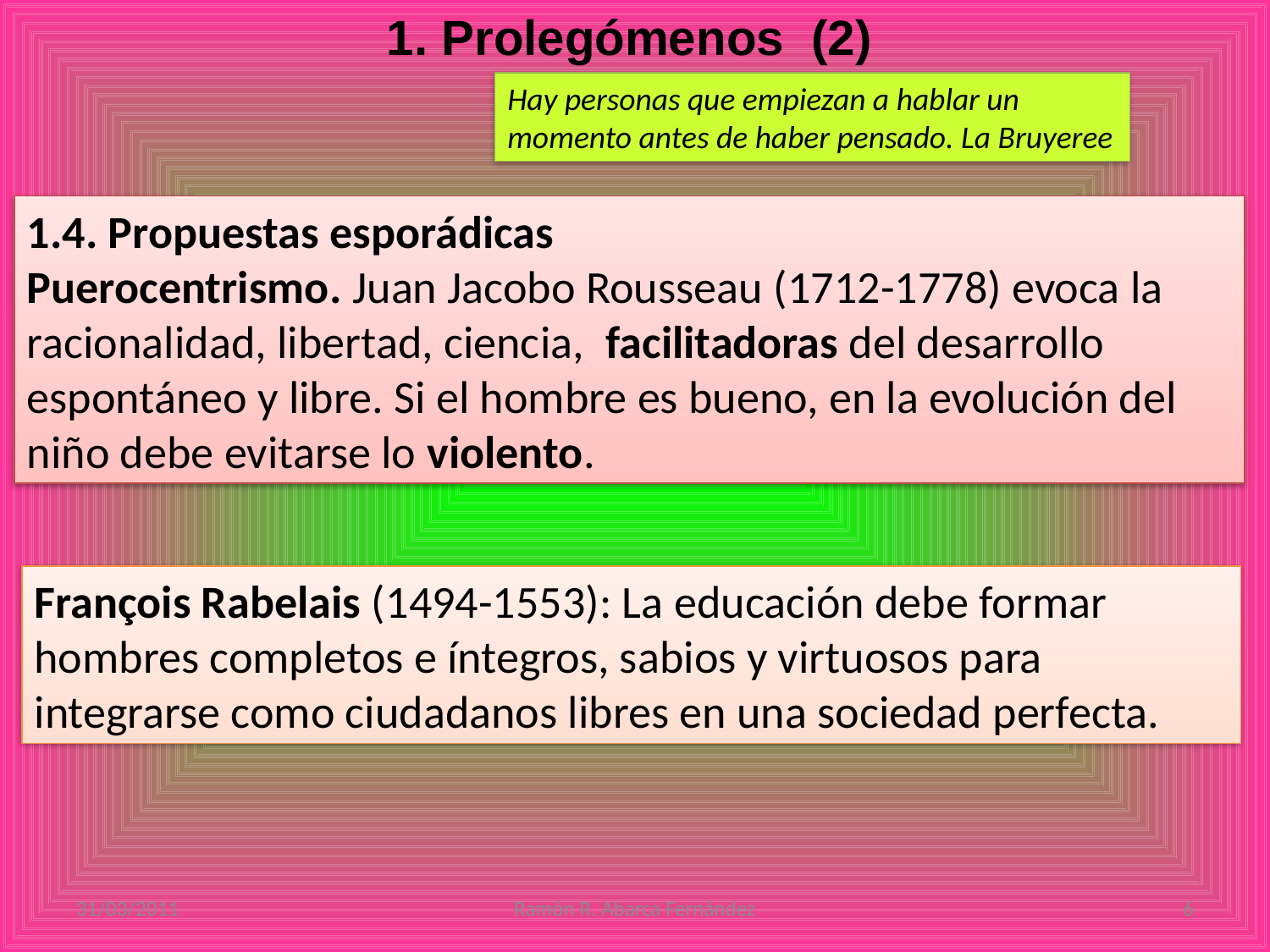

1. Prolegómenos  (2)
Hay personas que empiezan a hablar un momento antes de haber pensado. La Bruyeree
1.4. Propuestas esporádicas
Puerocentrismo. Juan Jacobo Rousseau (1712-1778) evoca la racionalidad, libertad, ciencia,  facilitadoras del desarrollo espontáneo y libre. Si el hombre es bueno, en la evolución del niño debe evitarse lo violento.
François Rabelais (1494-1553): La educación debe formar hombres completos e íntegros, sabios y virtuosos para integrarse como ciudadanos libres en una sociedad perfecta.
31/03/2011
Ramón R. Abarca Fernández
6